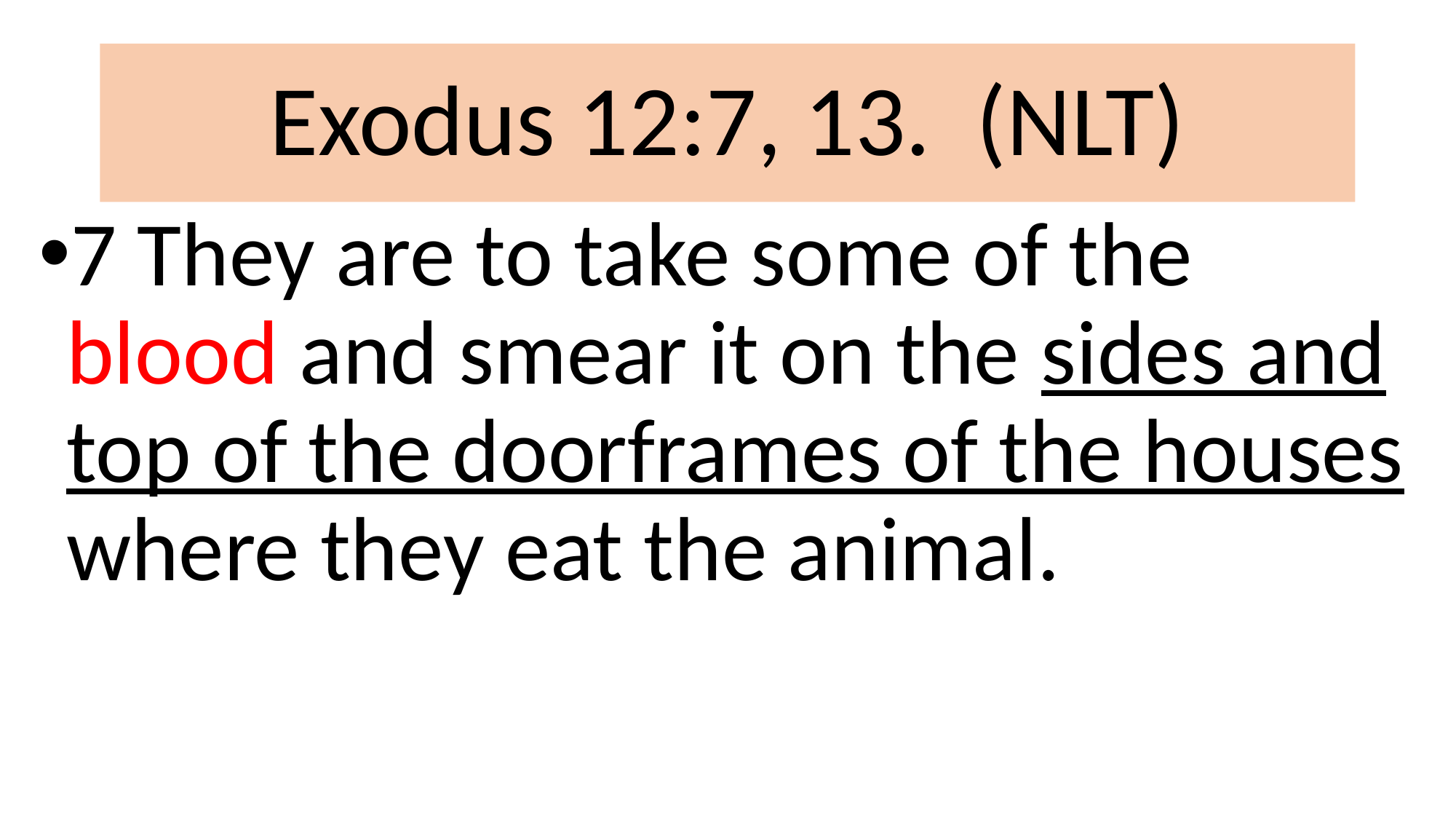

# Exodus 12:7, 13.  (NLT)
7 They are to take some of the blood and smear it on the sides and top of the doorframes of the houses where they eat the animal.